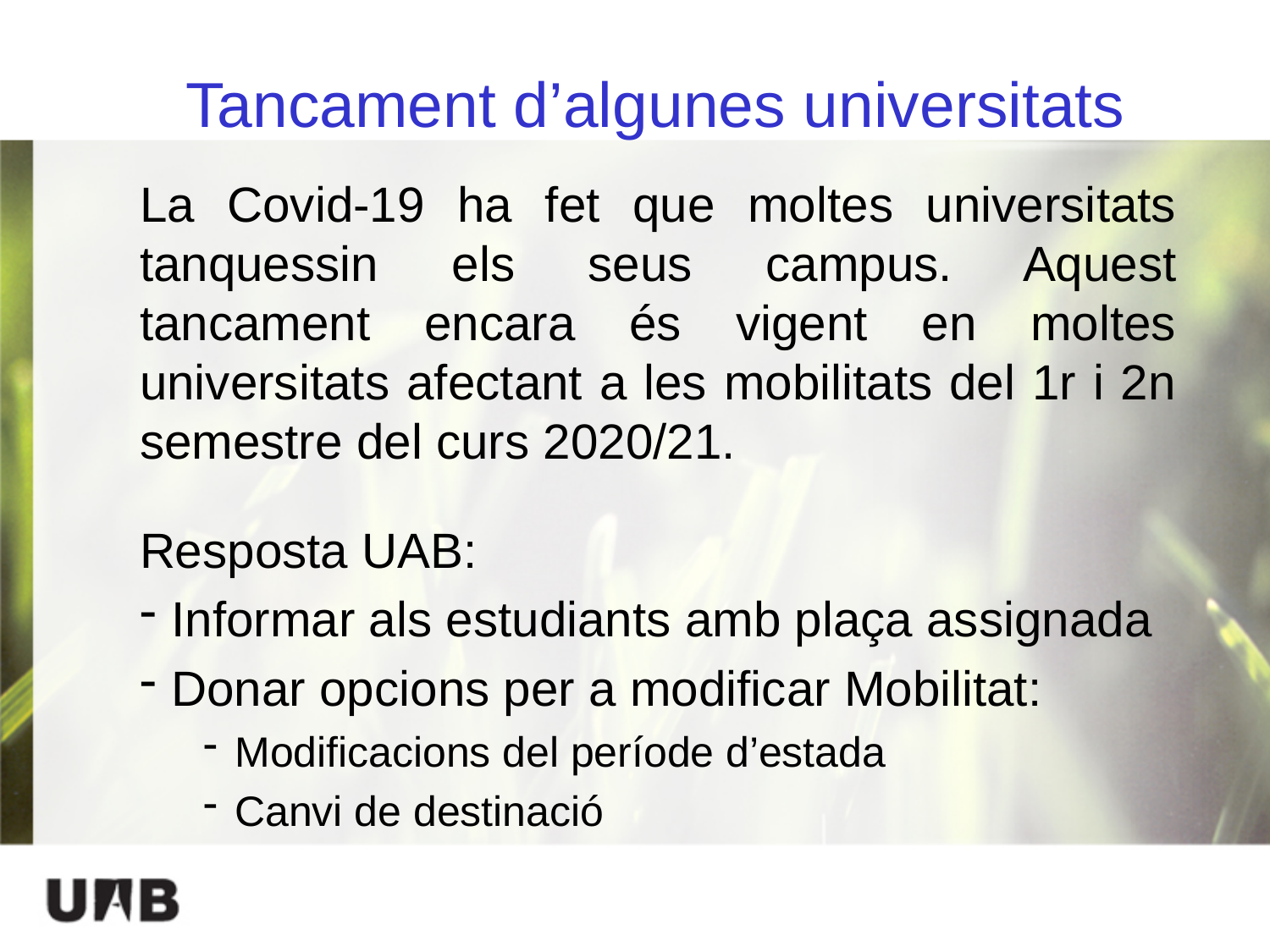

# Tancament d’algunes universitats
La Covid-19 ha fet que moltes universitats tanquessin els seus campus. Aquest tancament encara és vigent en moltes universitats afectant a les mobilitats del 1r i 2n semestre del curs 2020/21.

Resposta UAB:
Informar als estudiants amb plaça assignada
Donar opcions per a modificar Mobilitat:
Modificacions del període d’estada
Canvi de destinació